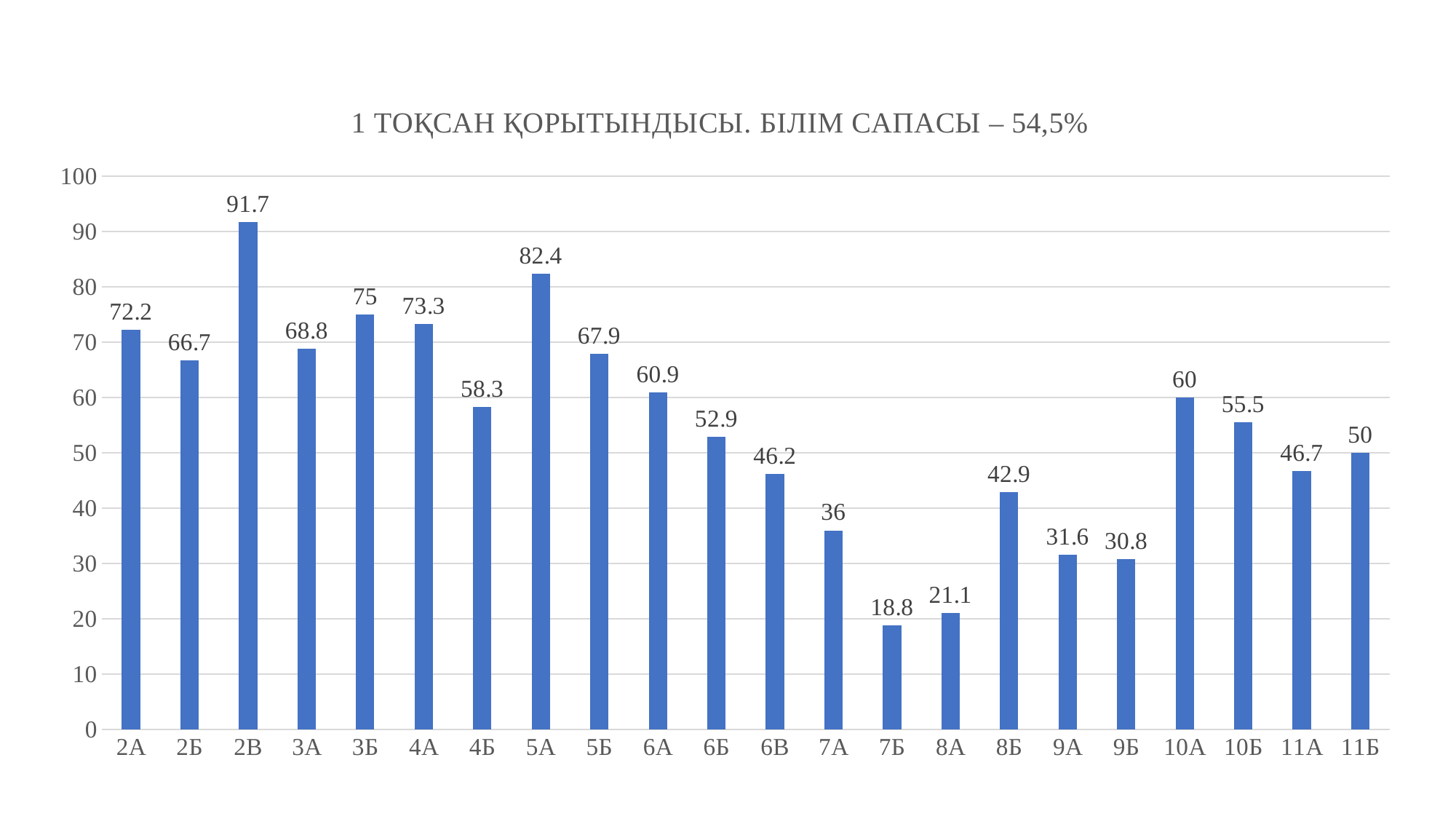

### Chart: 1 ТОҚСАН ҚОРЫТЫНДЫСЫ. БІЛІМ САПАСЫ – 54,5%

| Category |  |
|---|---|
| 2А | 72.2 |
| 2Б | 66.7 |
| 2В | 91.7 |
| 3А | 68.8 |
| 3Б | 75.0 |
| 4А | 73.3 |
| 4Б | 58.3 |
| 5А | 82.4 |
| 5Б | 67.9 |
| 6А | 60.9 |
| 6Б | 52.9 |
| 6В | 46.2 |
| 7А | 36.0 |
| 7Б | 18.8 |
| 8А | 21.1 |
| 8Б | 42.9 |
| 9А | 31.6 |
| 9Б | 30.8 |
| 10А | 60.0 |
| 10Б | 55.5 |
| 11А | 46.7 |
| 11Б | 50.0 |